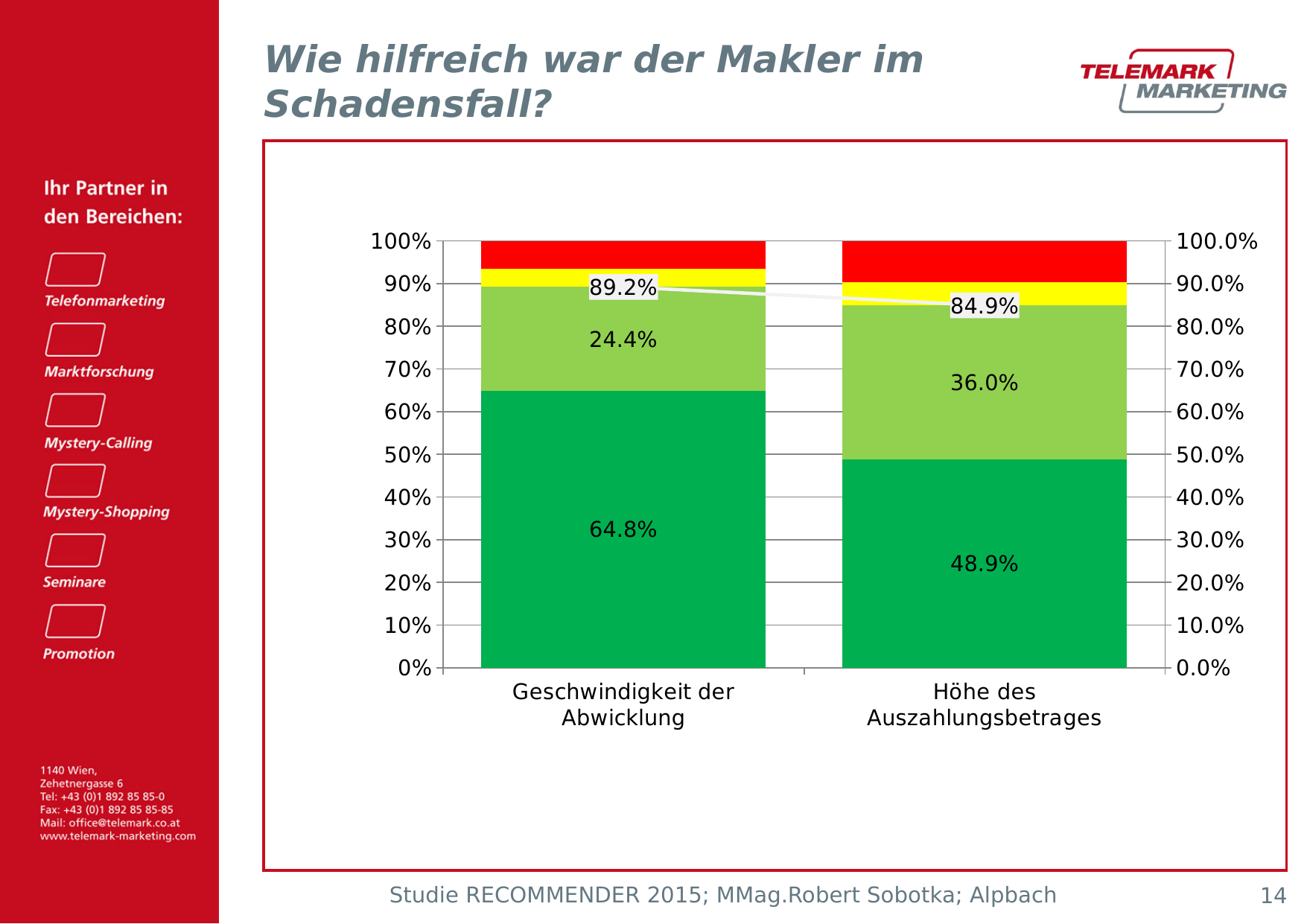

# Wie hilfreich war der Makler im Schadensfall?

### Chart

| Category | sehr hilfreich | hilfreich | weniger hilfreich | gar nicht hilfreich | Sehr hilfreich + hilfreich |
|---|---|---|---|---|---|
| Geschwindigkeit der Abwicklung | 0.6483516483516486 | 0.243956043956044 | 0.04175824175824179 | 0.06593406593406594 | 0.8923076923076926 |
| Höhe des Auszahlungsbetrages | 0.48900000000000016 | 0.3600000000000001 | 0.054 | 0.097 | 0.8490000000000002 |
Studie RECOMMENDER 2015; MMag.Robert Sobotka; Alpbach
14